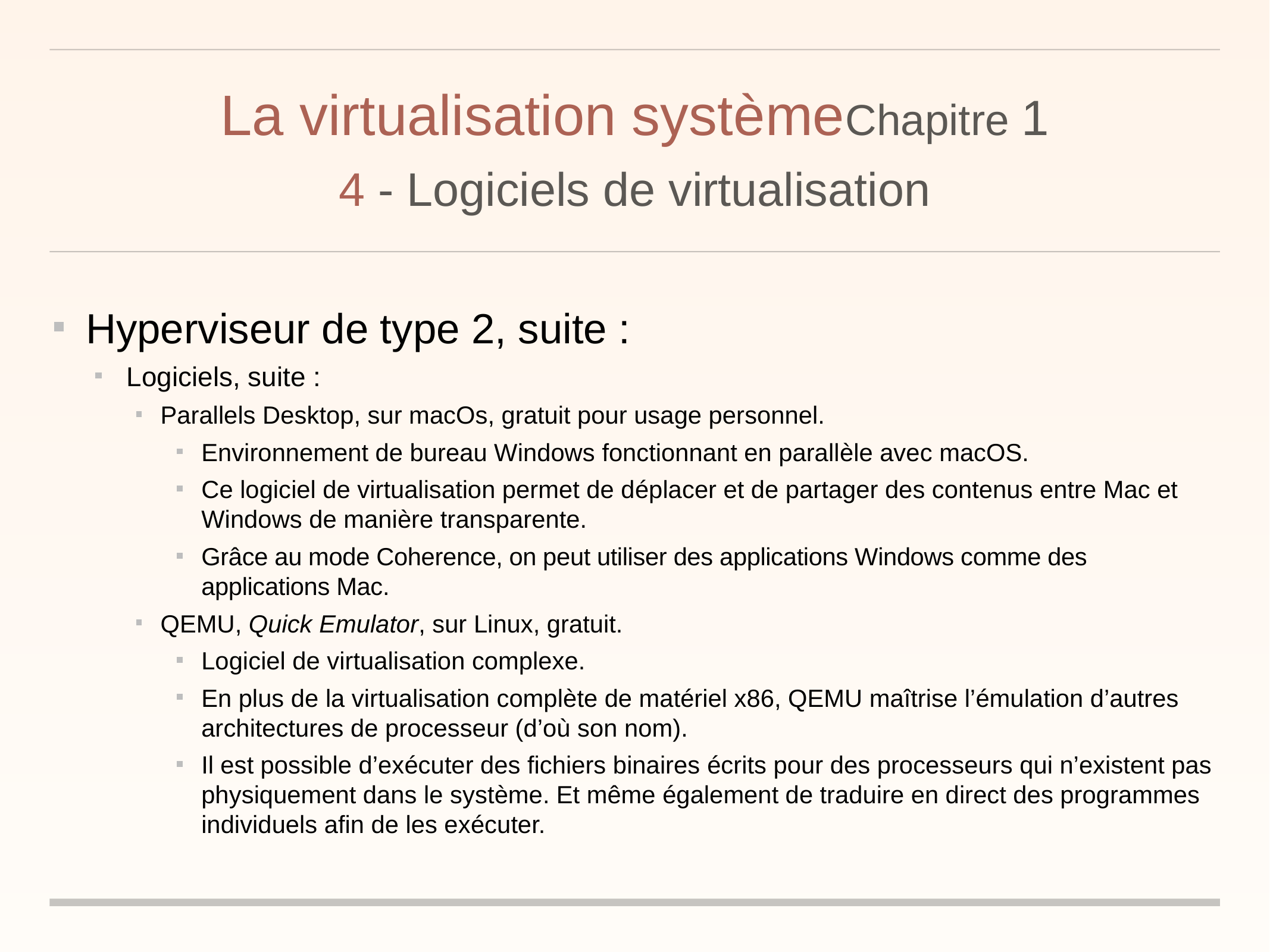

# La virtualisation système	Chapitre 1
4 - Logiciels de virtualisation
Hyperviseur de type 2, suite :
Logiciels, suite :
Parallels Desktop, sur macOs, gratuit pour usage personnel.
Environnement de bureau Windows fonctionnant en parallèle avec macOS.
Ce logiciel de virtualisation permet de déplacer et de partager des contenus entre Mac et Windows de manière transparente.
Grâce au mode Coherence, on peut utiliser des applications Windows comme des applications Mac.
QEMU, Quick Emulator, sur Linux, gratuit.
Logiciel de virtualisation complexe.
En plus de la virtualisation complète de matériel x86, QEMU maîtrise l’émulation d’autres architectures de processeur (d’où son nom).
Il est possible d’exécuter des fichiers binaires écrits pour des processeurs qui n’existent pas physiquement dans le système. Et même également de traduire en direct des programmes individuels afin de les exécuter.
18